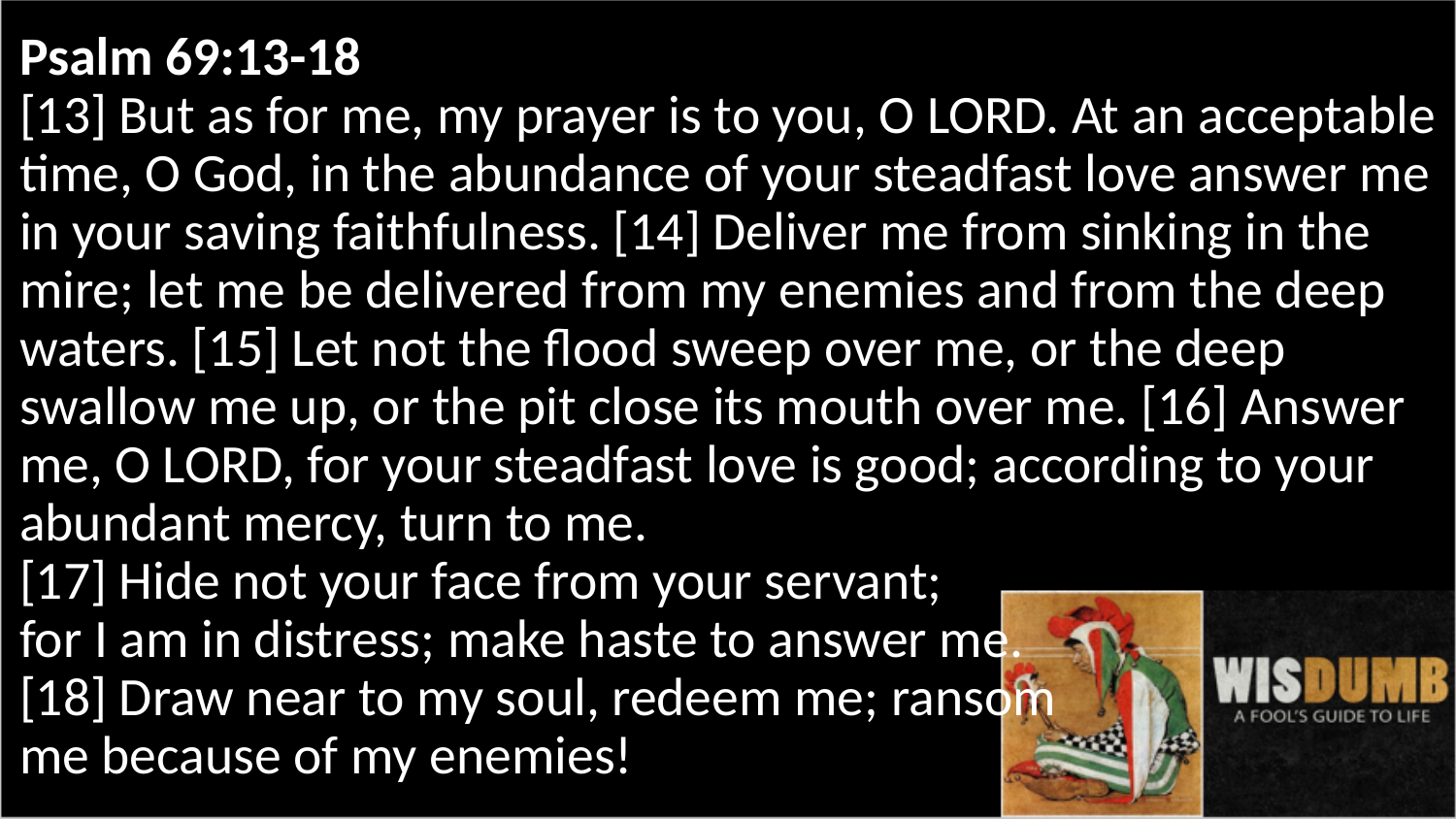

Psalm 69:13-18
[13] But as for me, my prayer is to you, O LORD. At an acceptable time, O God, in the abundance of your steadfast love answer me in your saving faithfulness. [14] Deliver me from sinking in the mire; let me be delivered from my enemies and from the deep waters. [15] Let not the flood sweep over me, or the deep swallow me up, or the pit close its mouth over me. [16] Answer me, O LORD, for your steadfast love is good; according to your abundant mercy, turn to me.
[17] Hide not your face from your servant;
for I am in distress; make haste to answer me.
[18] Draw near to my soul, redeem me; ransom
me because of my enemies!